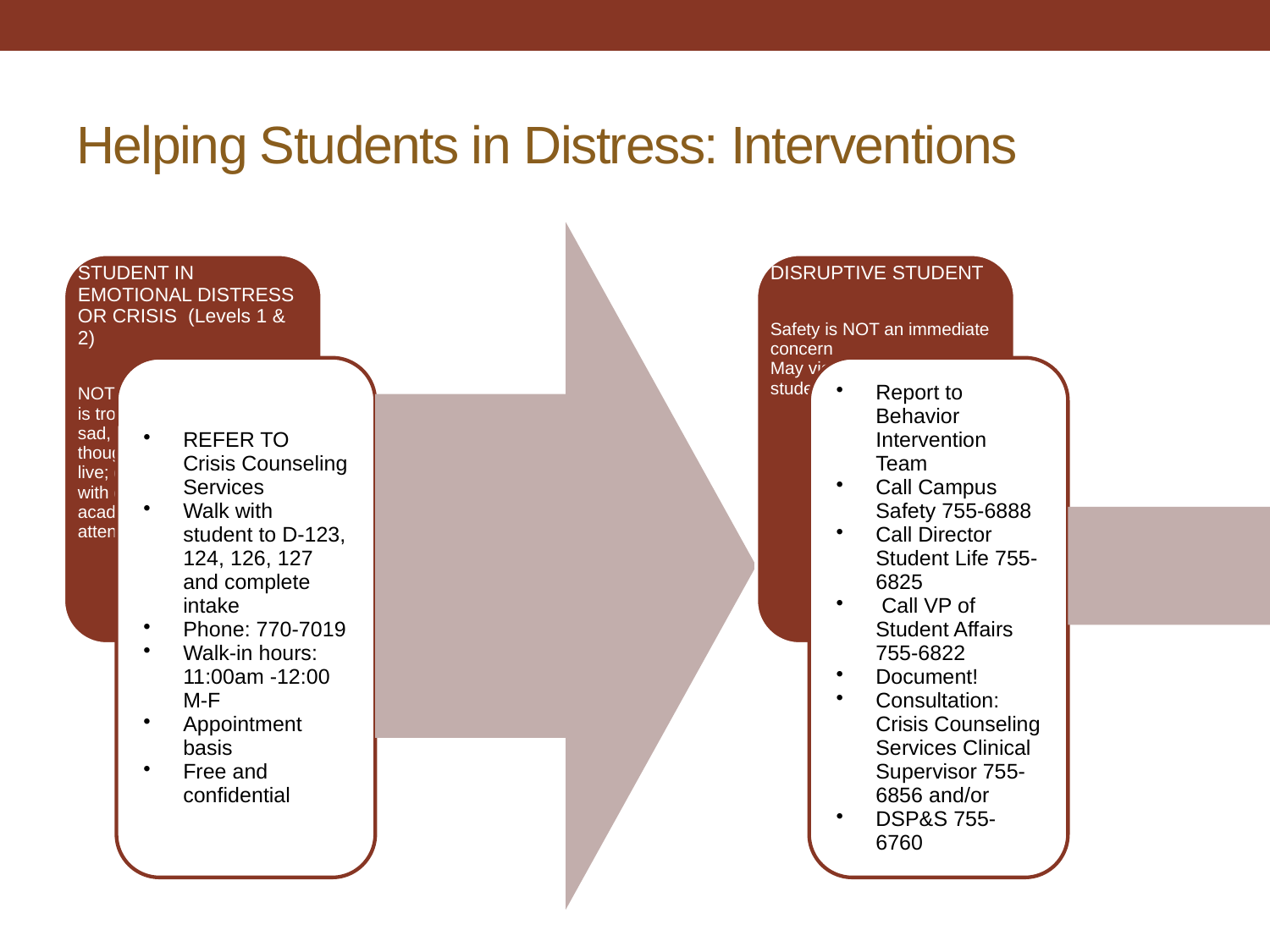

# Helping Students in Distress: Interventions
STUDENT IN EMOTIONAL DISTRESS OR CRISIS  (Levels 1 & 2)
DISRUPTIVE STUDENT
Safety is NOT an immediate concern
May violate standards of student conduct (AP 5500)
Walk-in hours: 11:00am -12:00  M-F
 Call VP of Student Affairs 755-6822
Free and confidential
Consultation: Crisis Counseling Services Clinical Supervisor 755-6856 and/or
Document!
Appointment basis
Behavior Intervention Team
DSP&S 755-6760
Call Director Student Life 755-6825
Call Director Student Life 755-6825
Phone: 770-7019
Call Campus Safety 755-6888
Call Campus Safety 755- 6888
Document!